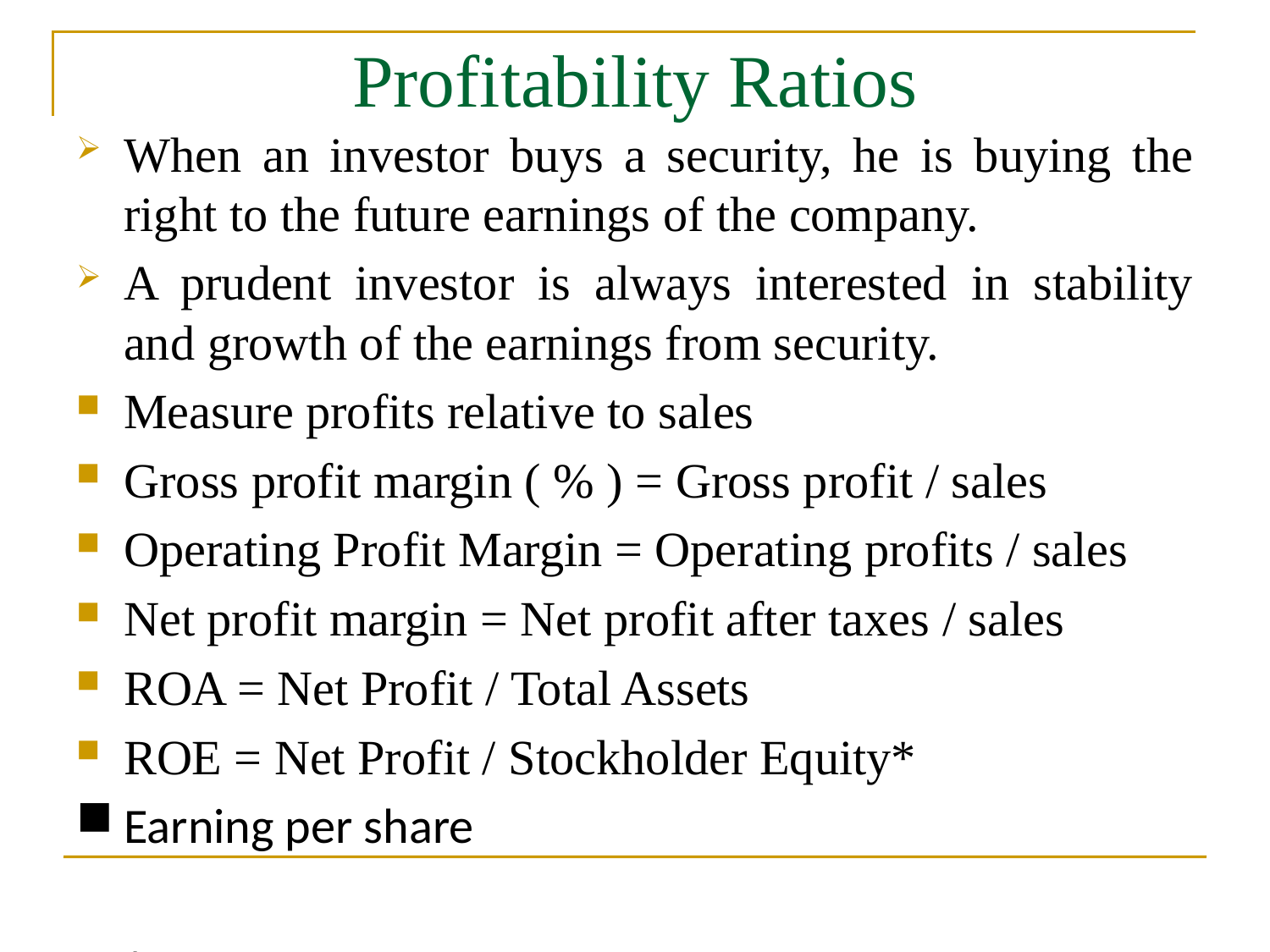

# Profitability Ratios
When an investor buys a security, he is buying the right to the future earnings of the company.
A prudent investor is always interested in stability and growth of the earnings from security.
Measure profits relative to sales
Gross profit margin ( % ) = Gross profit / sales
Operating Profit Margin = Operating profits / sales
Net profit margin = Net profit after taxes / sales
ROA = Net Profit / Total Assets
ROE = Net Profit / Stockholder Equity*
Earning per share

*